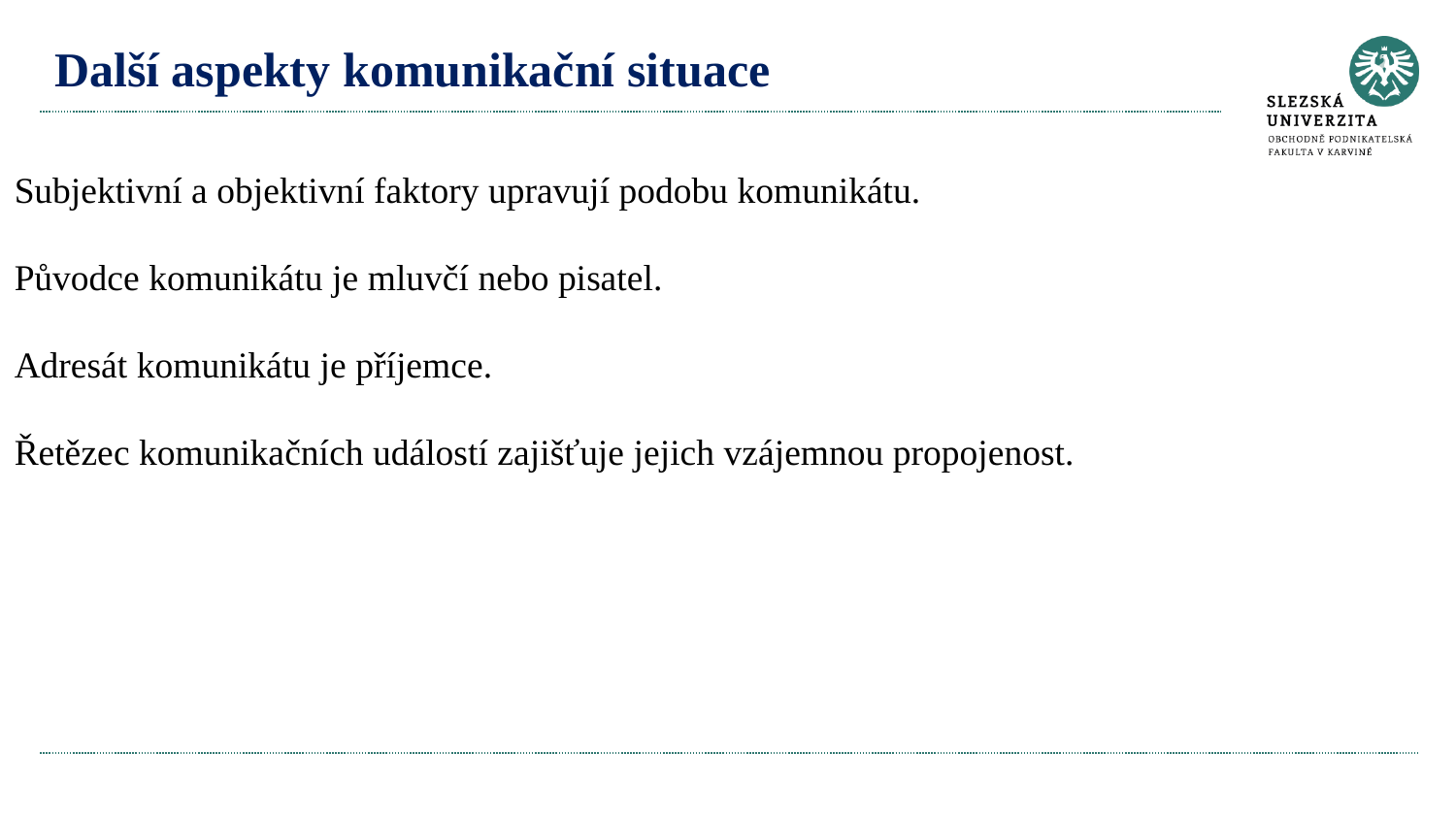

# Další aspekty komunikační situace

Subjektivní a objektivní faktory upravují podobu komunikátu.

Původce komunikátu je mluvčí nebo pisatel.

Adresát komunikátu je příjemce.

Řetězec komunikačních událostí zajišťuje jejich vzájemnou propojenost.